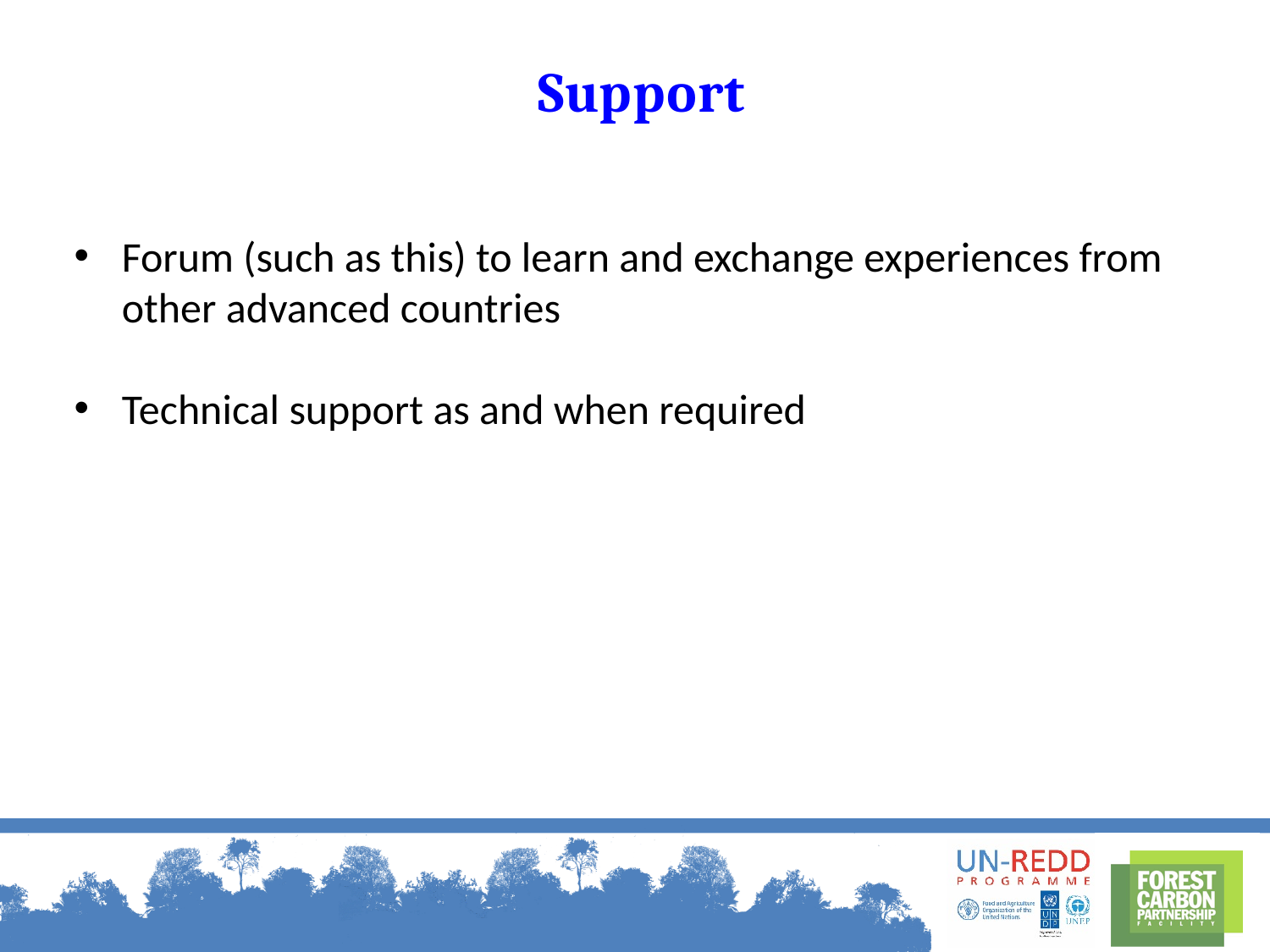

# Support
Forum (such as this) to learn and exchange experiences from other advanced countries

Technical support as and when required